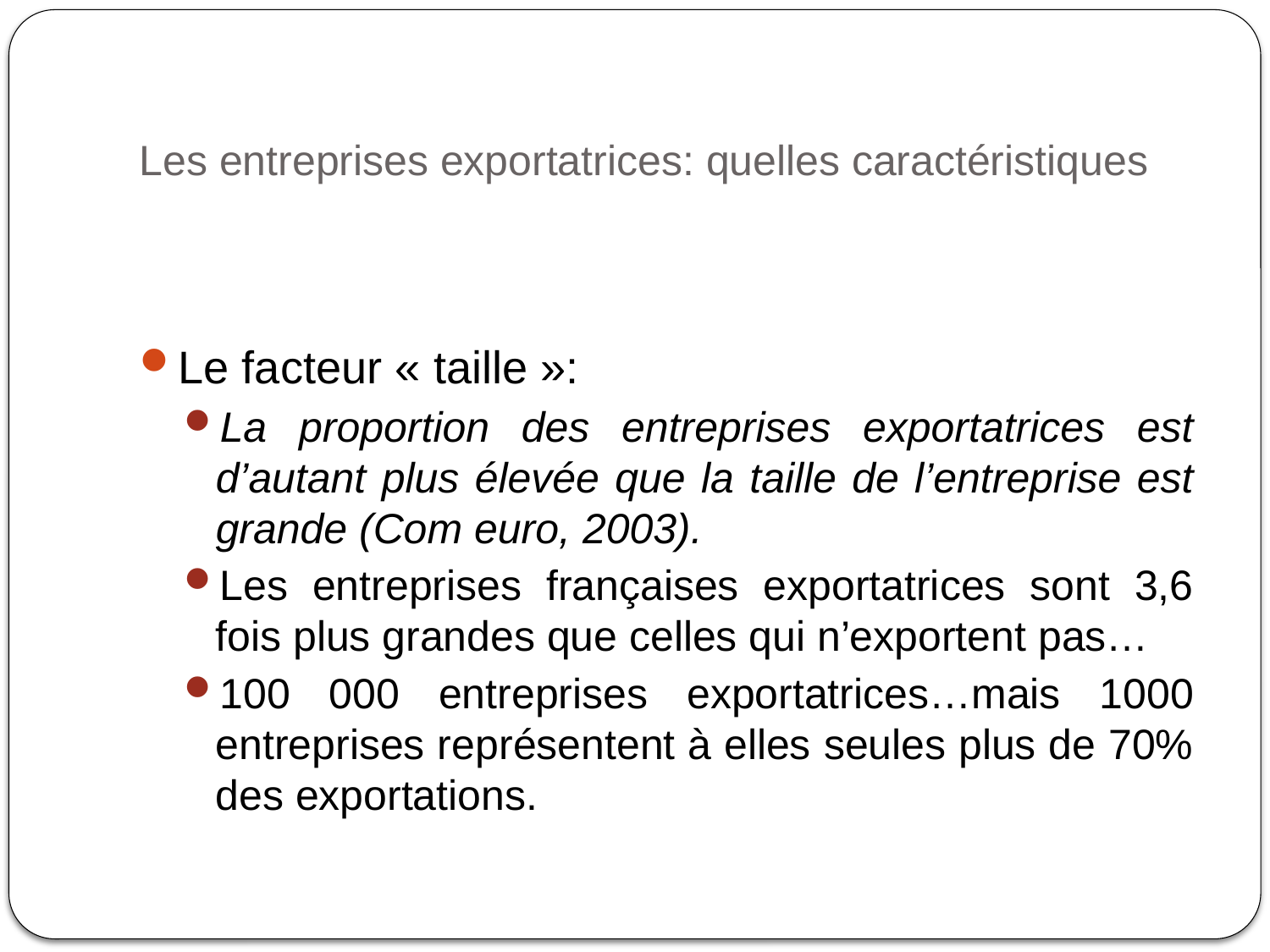

# Les entreprises exportatrices: quelles caractéristiques

Le facteur « taille »:
La proportion des entreprises exportatrices est d’autant plus élevée que la taille de l’entreprise est grande (Com euro, 2003).
Les entreprises françaises exportatrices sont 3,6 fois plus grandes que celles qui n’exportent pas…
100 000 entreprises exportatrices…mais 1000 entreprises représentent à elles seules plus de 70% des exportations.